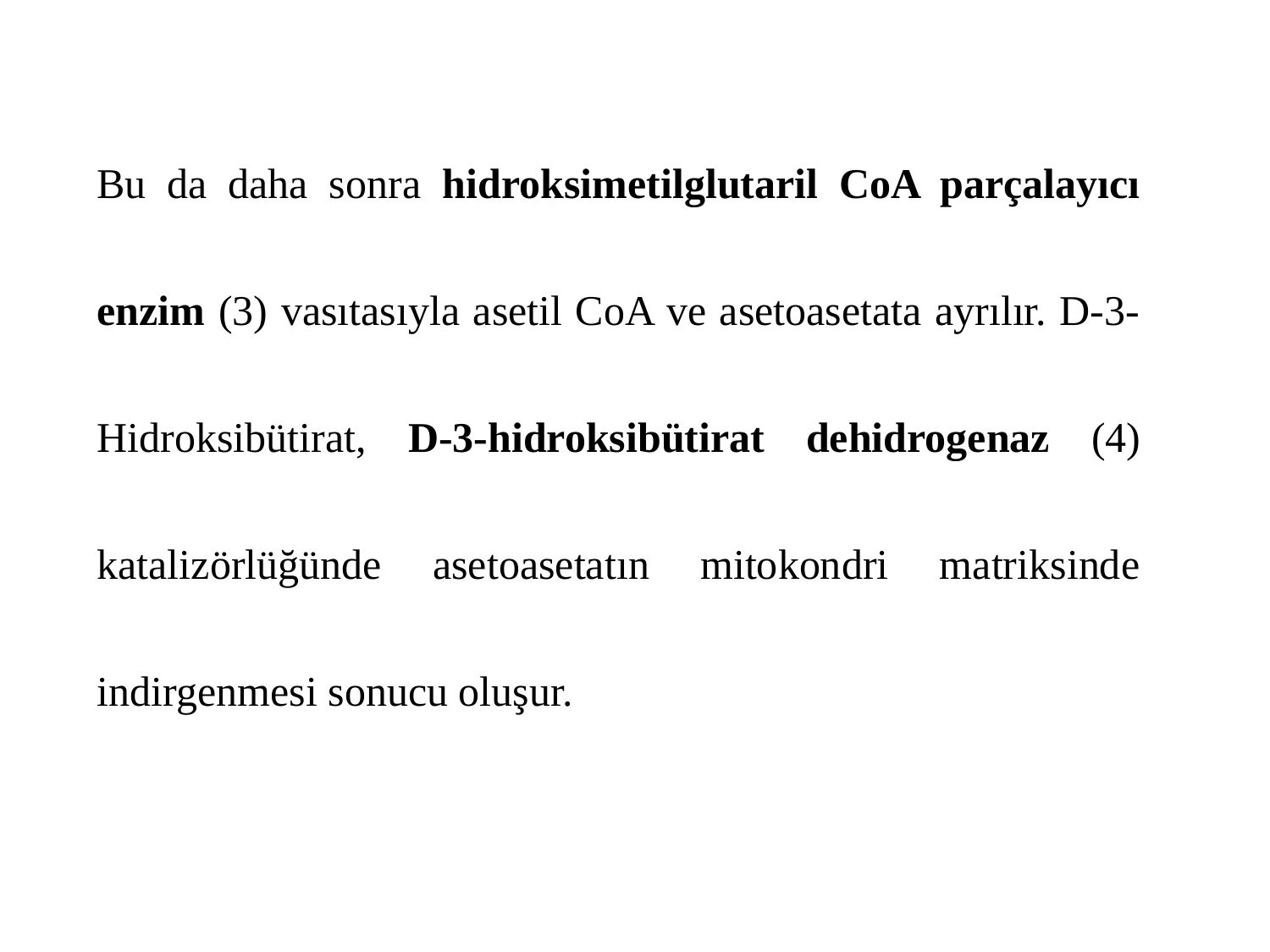

Bu da daha sonra hidroksimetilglutaril CoA parçalayıcı enzim (3) vasıtasıyla asetil CoA ve asetoasetata ayrılır. D-3-Hidroksibütirat, D-3-hidroksibütirat dehidrogenaz (4) katalizörlüğünde asetoasetatın mitokondri matriksinde indirgenmesi sonucu oluşur.